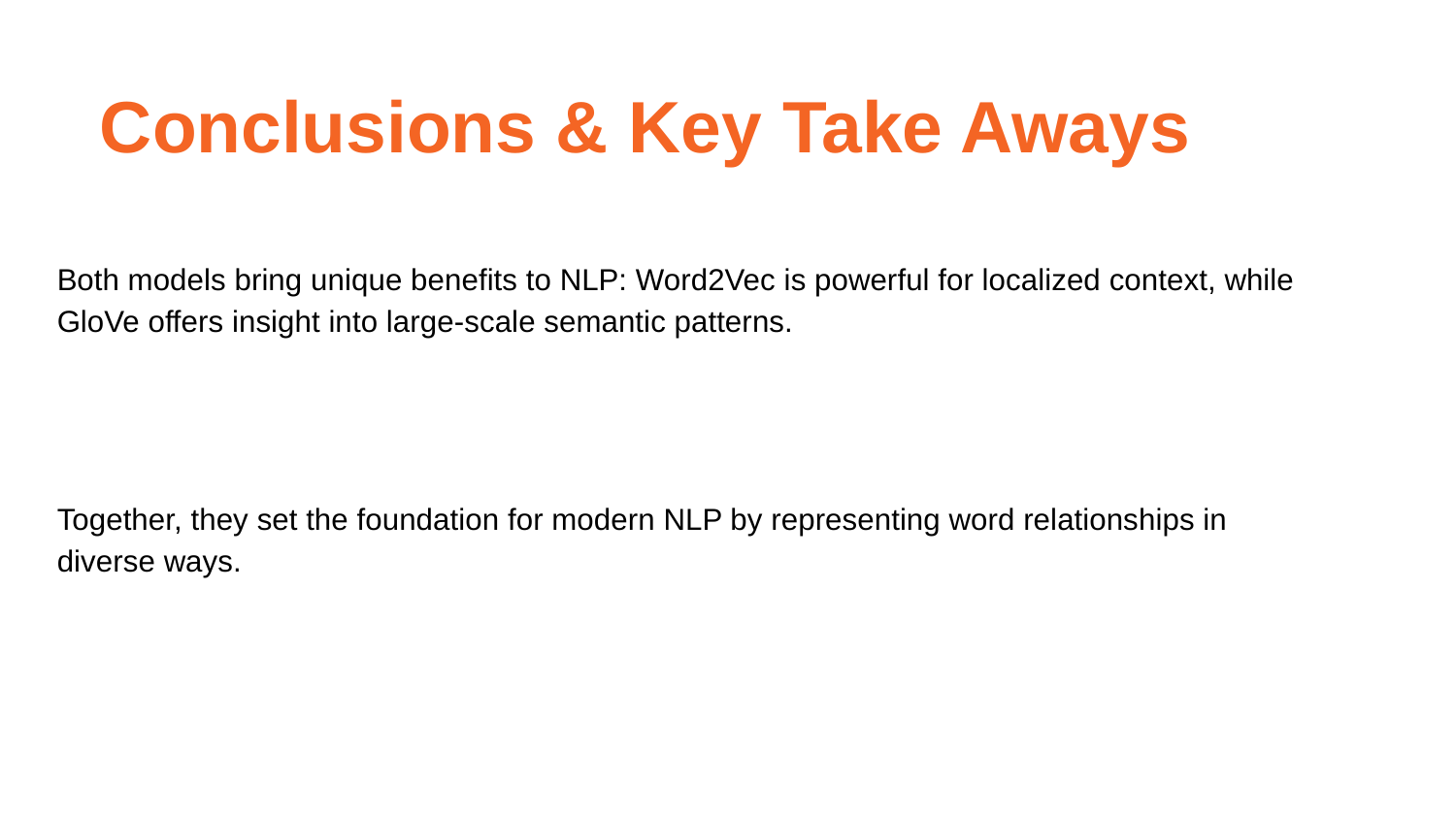

Conclusions & Key Take Aways
Both models bring unique benefits to NLP: Word2Vec is powerful for localized context, while GloVe offers insight into large-scale semantic patterns.

Together, they set the foundation for modern NLP by representing word relationships in diverse ways.